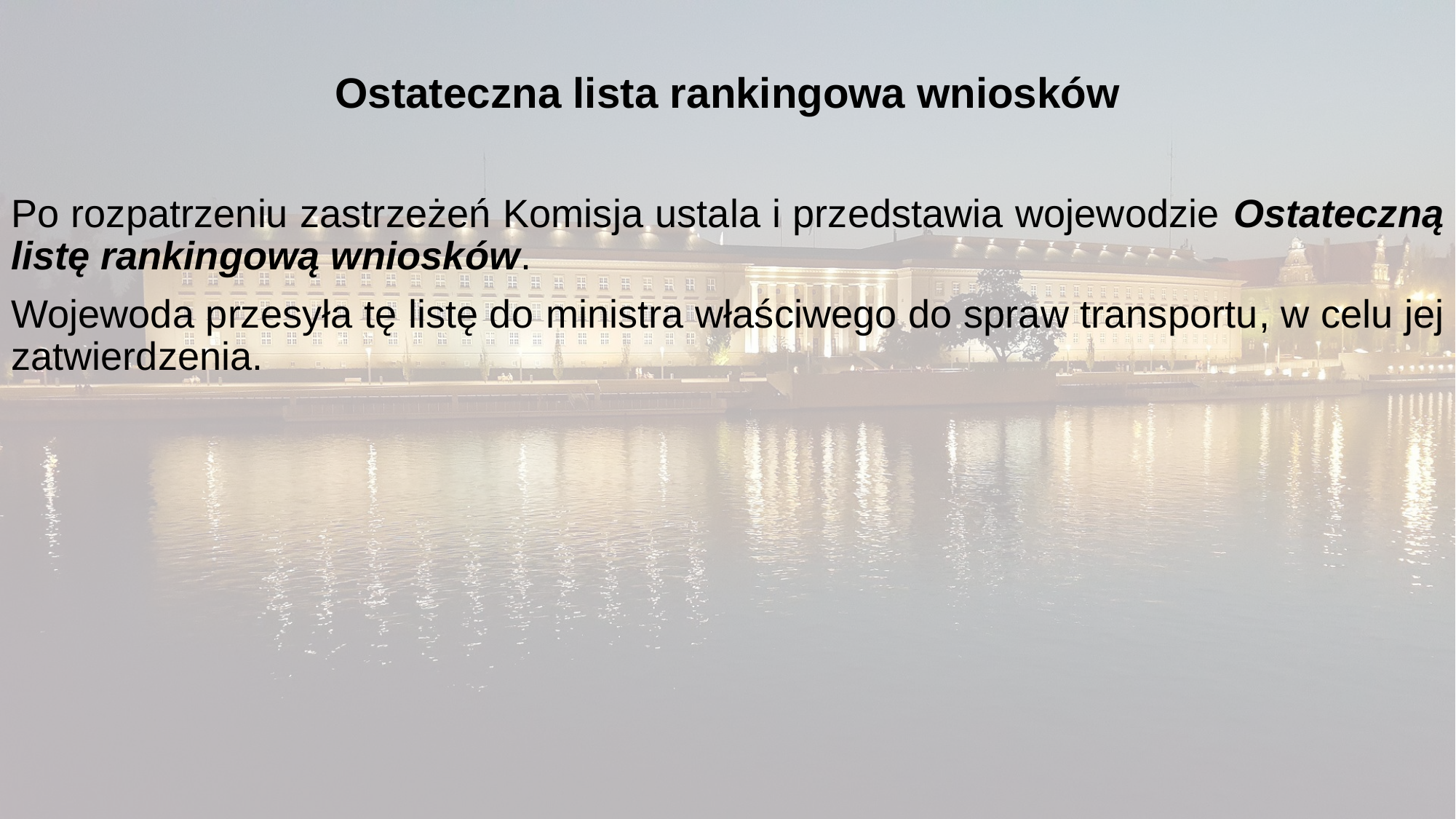

Ostateczna lista rankingowa wniosków

Po rozpatrzeniu zastrzeżeń Komisja ustala i przedstawia wojewodzie Ostateczną listę rankingową wniosków.
Wojewoda przesyła tę listę do ministra właściwego do spraw transportu, w celu jej zatwierdzenia.